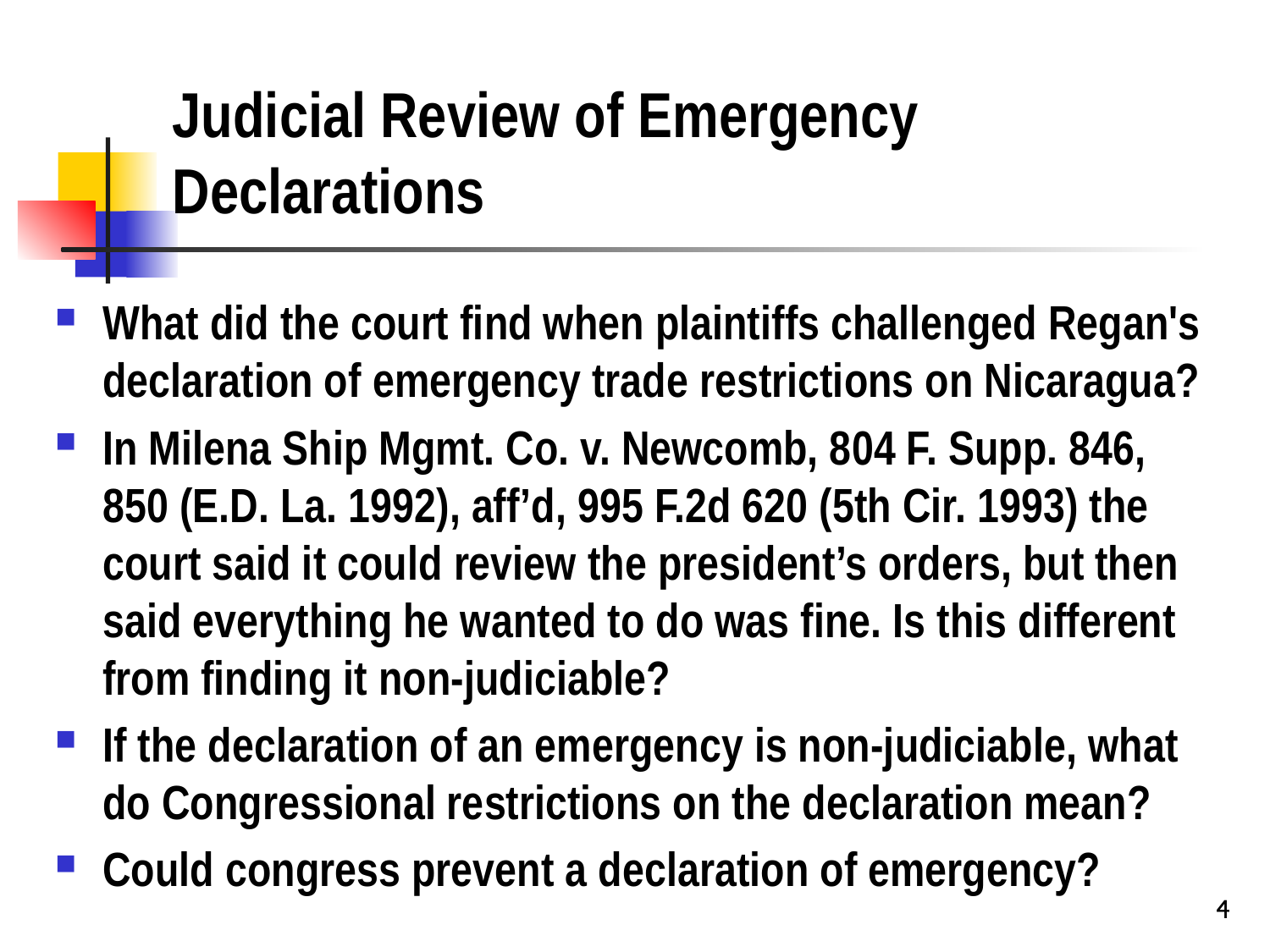

# Judicial Review of Emergency Declarations
What did the court find when plaintiffs challenged Regan's declaration of emergency trade restrictions on Nicaragua?
In Milena Ship Mgmt. Co. v. Newcomb, 804 F. Supp. 846, 850 (E.D. La. 1992), aff’d, 995 F.2d 620 (5th Cir. 1993) the court said it could review the president’s orders, but then said everything he wanted to do was fine. Is this different from finding it non-judiciable?
If the declaration of an emergency is non-judiciable, what do Congressional restrictions on the declaration mean?
Could congress prevent a declaration of emergency?
4